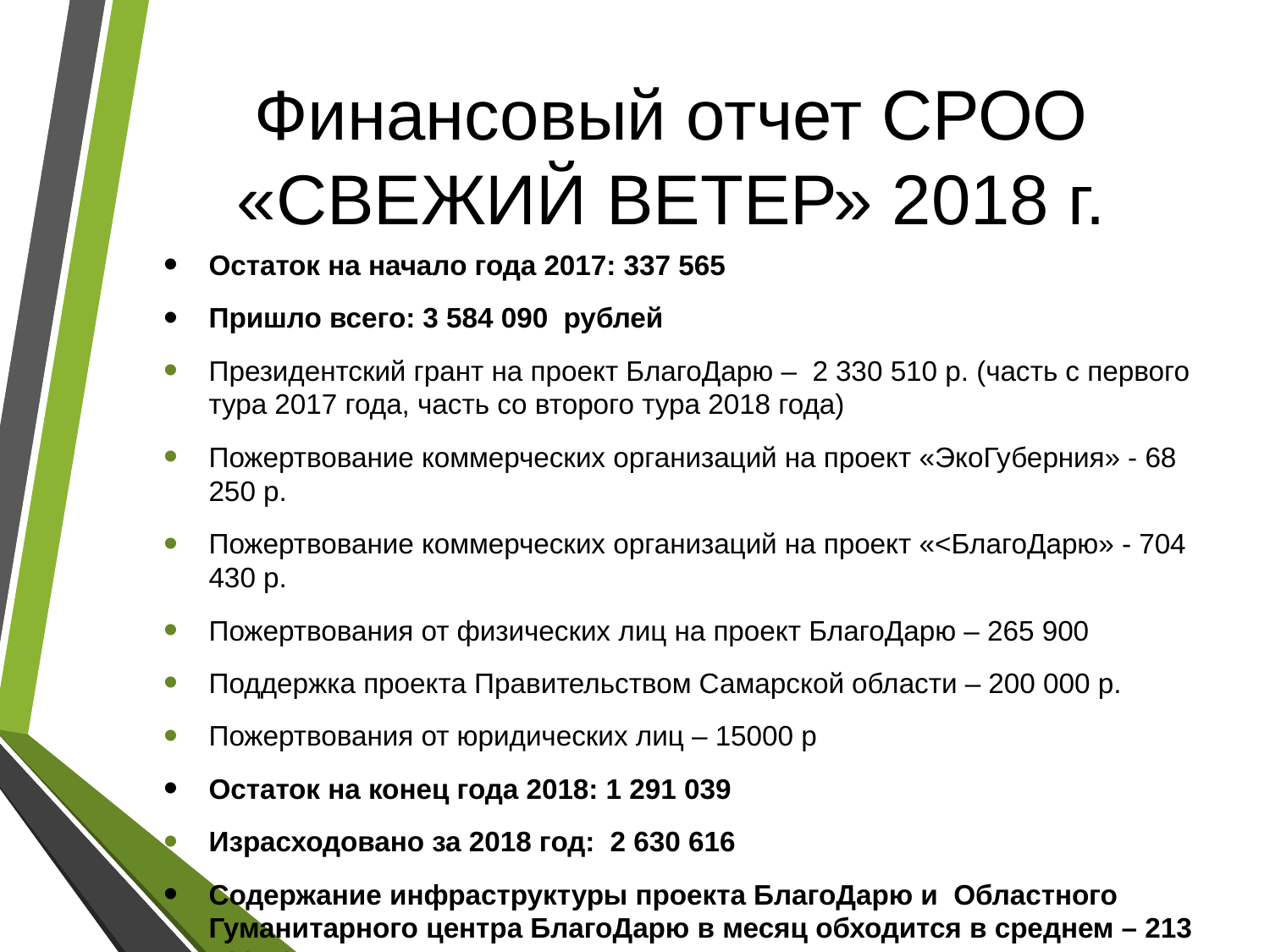

Финансовый отчет СРОО «СВЕЖИЙ ВЕТЕР» 2018 г.
Остаток на начало года 2017: 337 565
Пришло всего: 3 584 090  рублей
Президентский грант на проект БлагоДарю –  2 330 510 р. (часть с первого тура 2017 года, часть со второго тура 2018 года)
Пожертвование коммерческих организаций на проект «ЭкоГуберния» - 68 250 р.
Пожертвование коммерческих организаций на проект «<БлагоДарю» - 704 430 р.
Пожертвования от физических лиц на проект БлагоДарю – 265 900
Поддержка проекта Правительством Самарской области – 200 000 р.
Пожертвования от юридических лиц – 15000 р
Остаток на конец года 2018: 1 291 039
Израсходовано за 2018 год:  2 630 616
Содержание инфраструктуры проекта БлагоДарю и  Областного Гуманитарного центра БлагоДарю в месяц обходится в среднем – 213 530,50